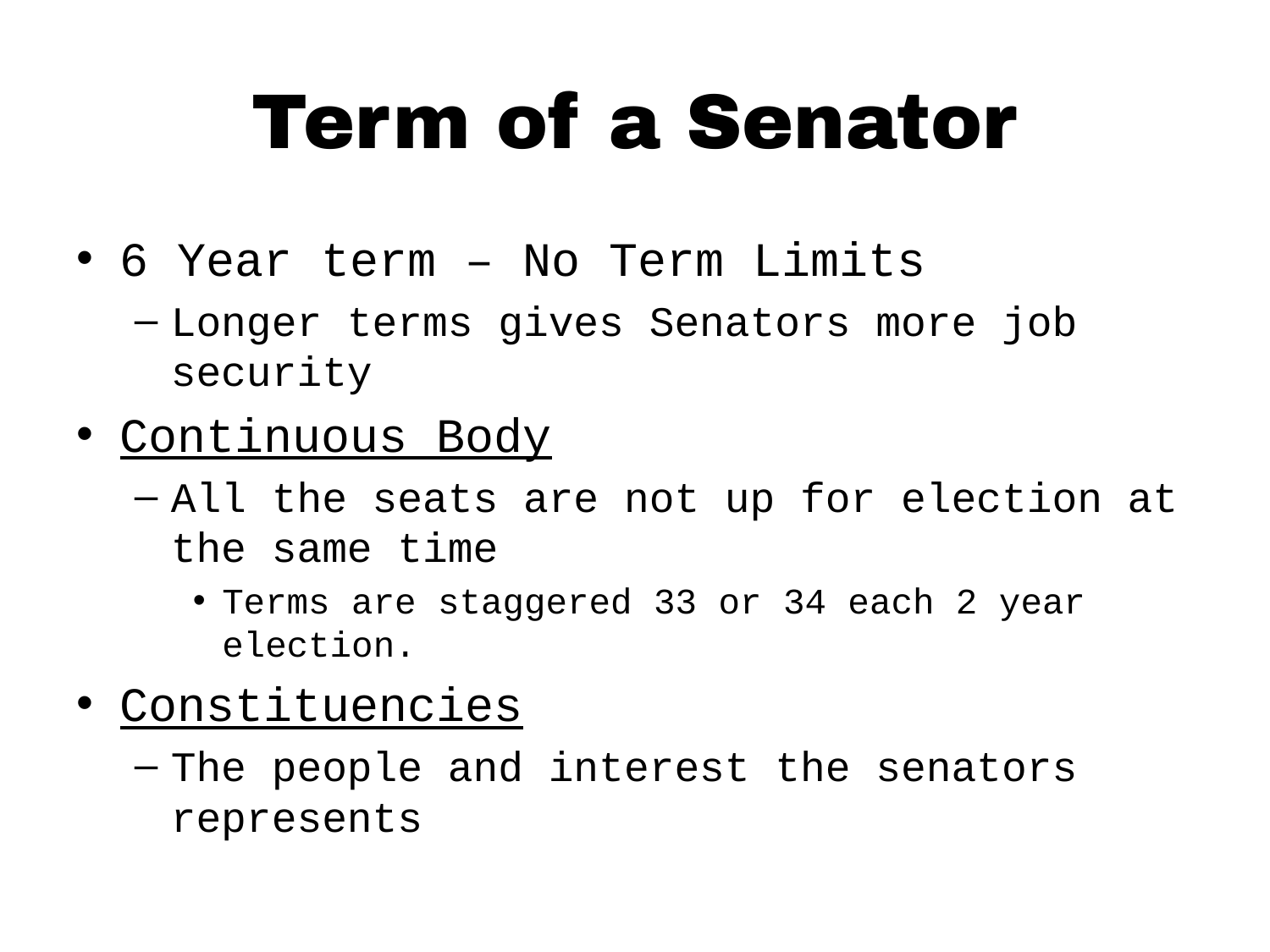

# Term of a Senator
6 Year term – No Term Limits
Longer terms gives Senators more job security
Continuous Body
All the seats are not up for election at the same time
Terms are staggered 33 or 34 each 2 year election.
Constituencies
The people and interest the senators represents